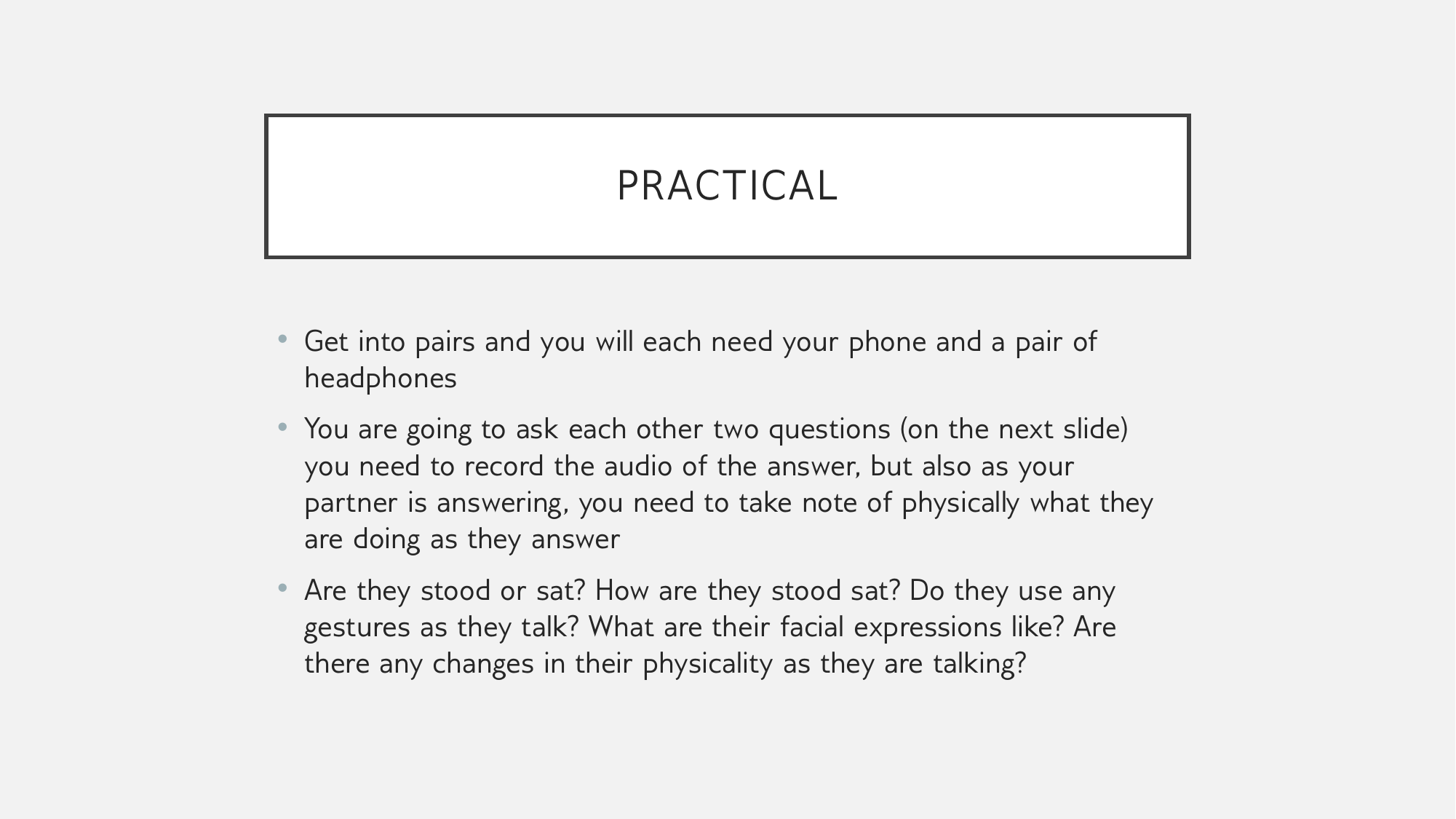

# Practical
Get into pairs and you will each need your phone and a pair of headphones
You are going to ask each other two questions (on the next slide) you need to record the audio of the answer, but also as your partner is answering, you need to take note of physically what they are doing as they answer
Are they stood or sat? How are they stood sat? Do they use any gestures as they talk? What are their facial expressions like? Are there any changes in their physicality as they are talking?